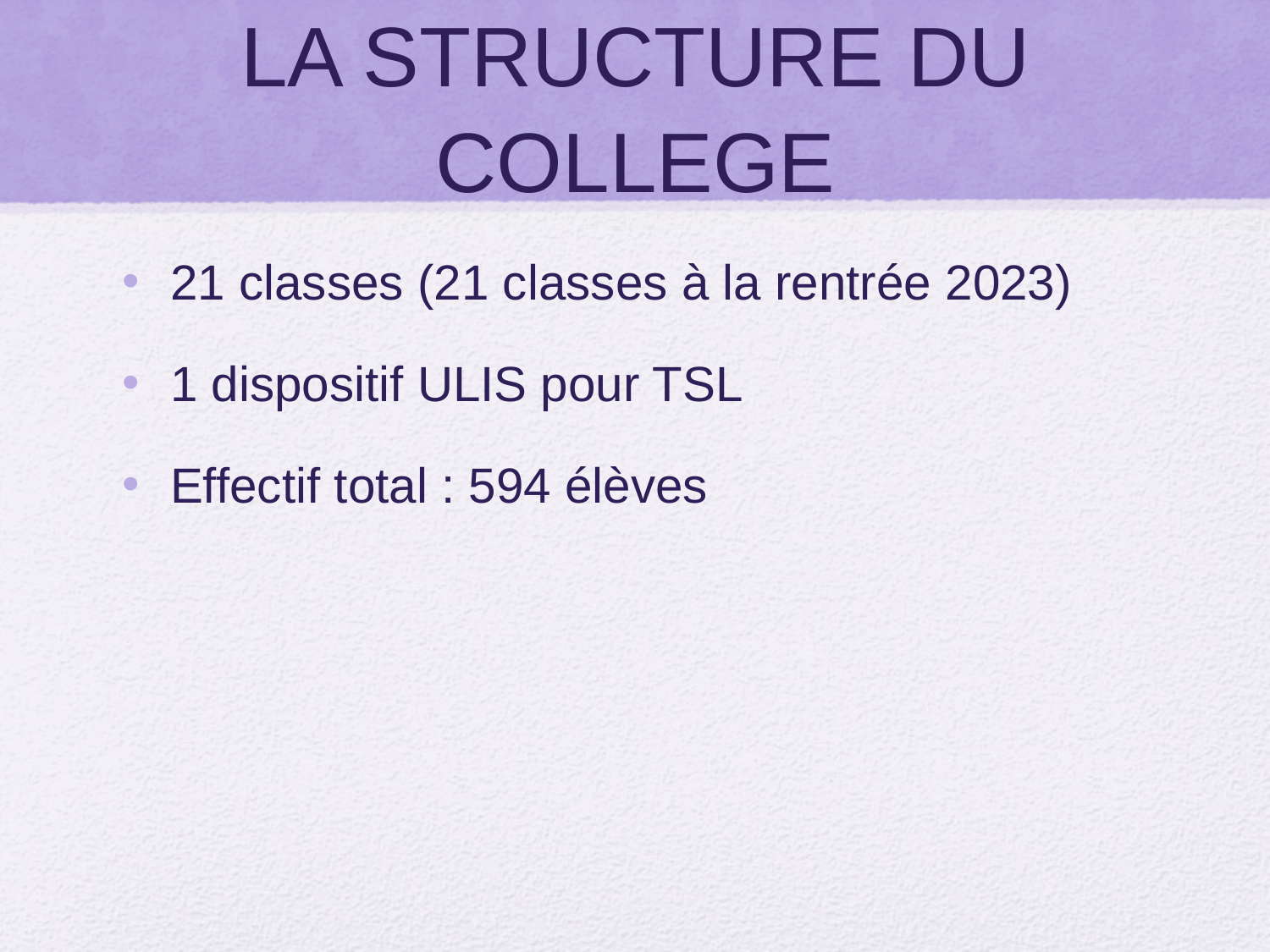

# LA STRUCTURE DU COLLEGE
21 classes (21 classes à la rentrée 2023)
1 dispositif ULIS pour TSL
Effectif total : 594 élèves